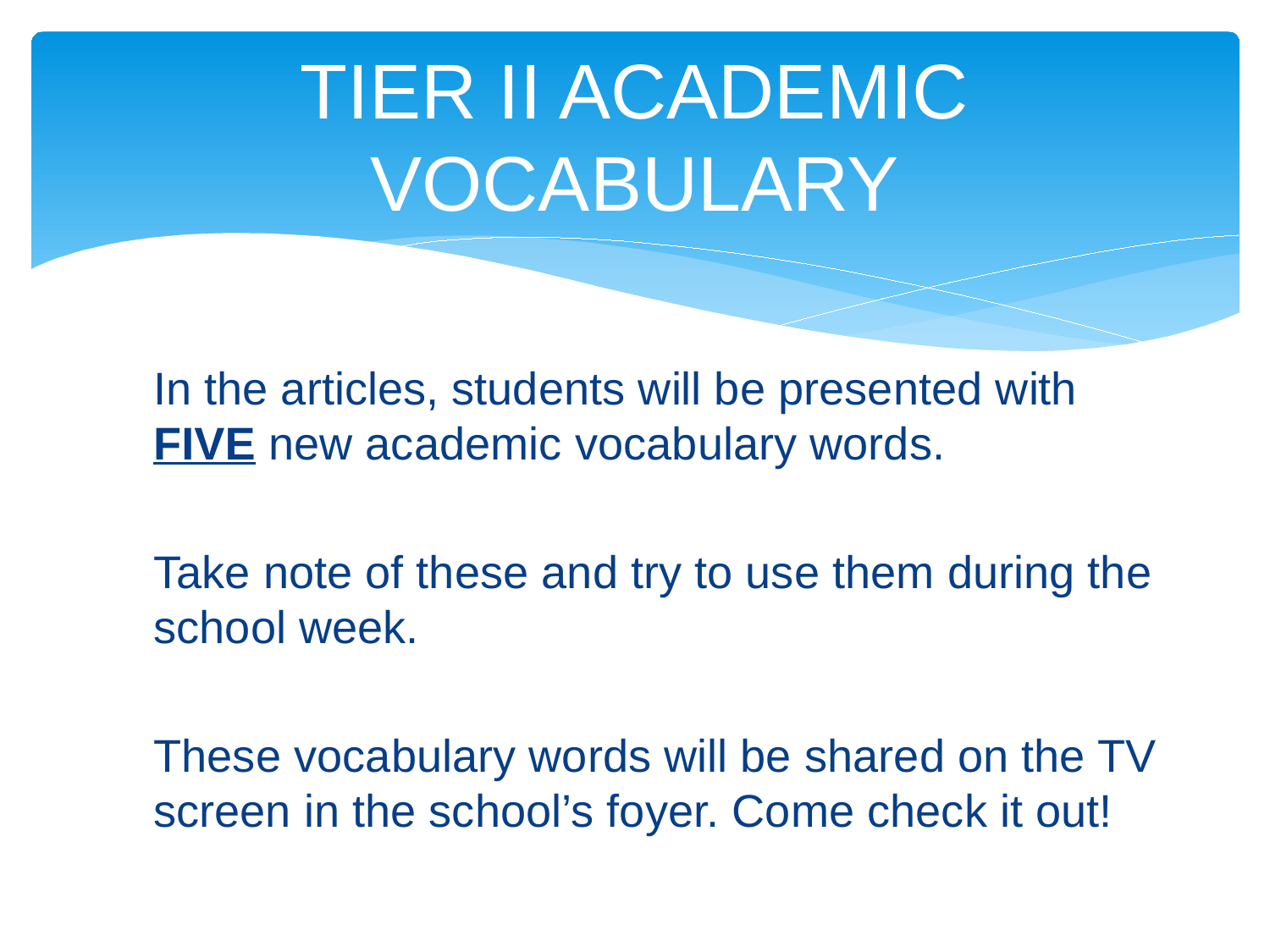

# TIER II ACADEMIC VOCABULARY
In the articles, students will be presented with FIVE new academic vocabulary words.

Take note of these and try to use them during the school week.

These vocabulary words will be shared on the TV screen in the school’s foyer. Come check it out!